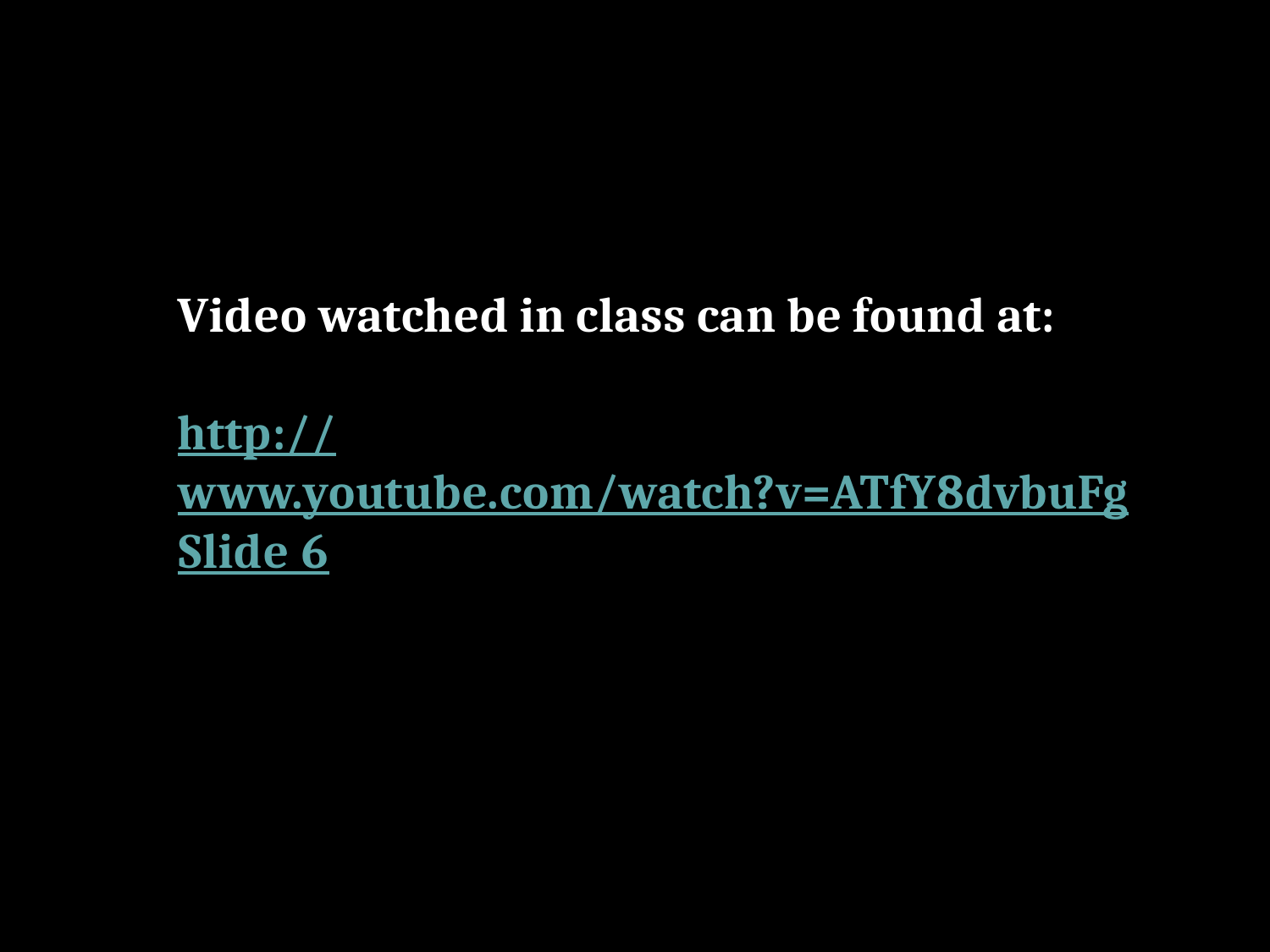

Video watched in class can be found at:

http://www.youtube.com/watch?v=ATfY8dvbuFgSlide 6